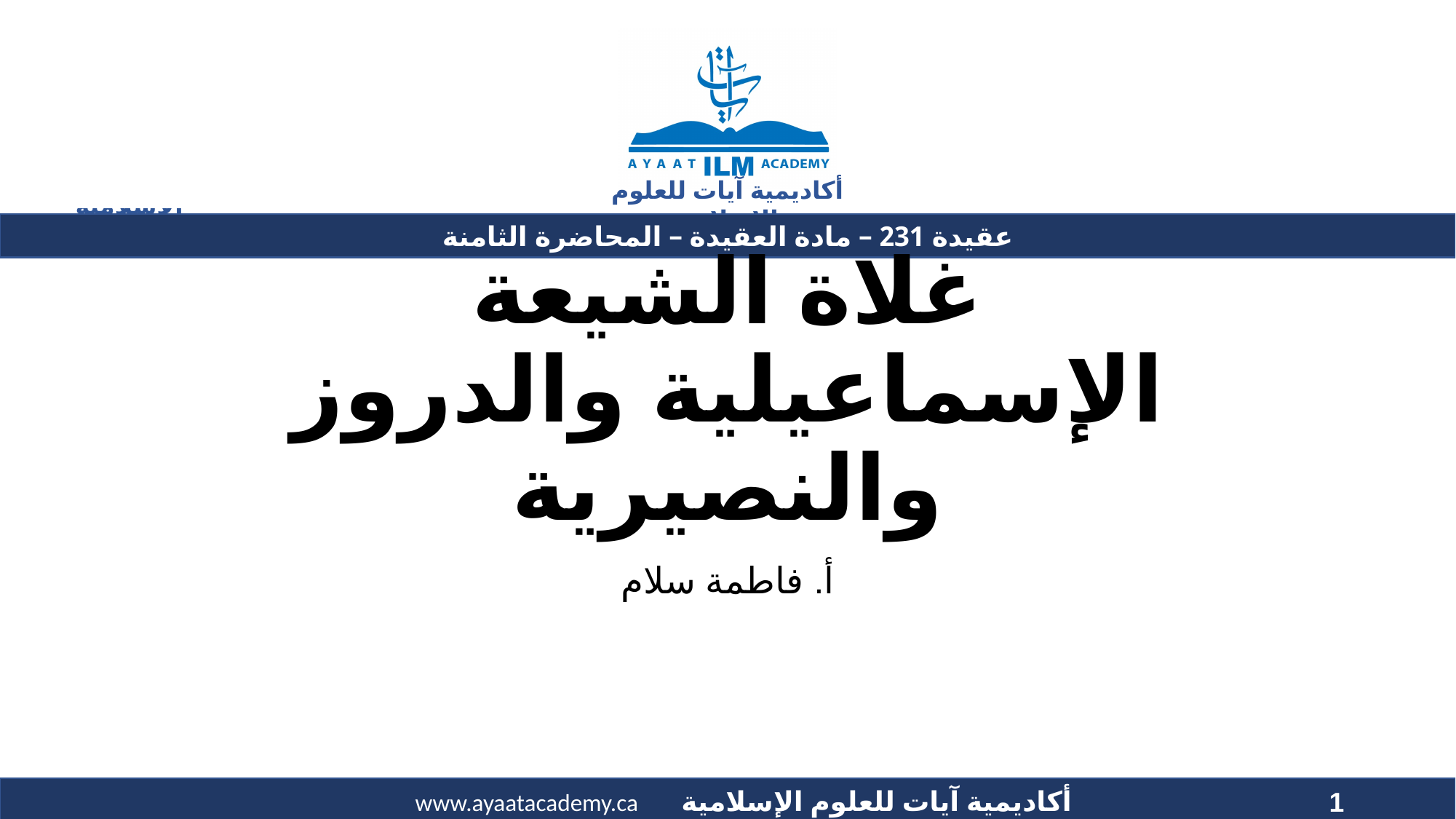

# غلاة الشيعة الإسماعيلية والدروز والنصيرية
أ. فاطمة سلام
1